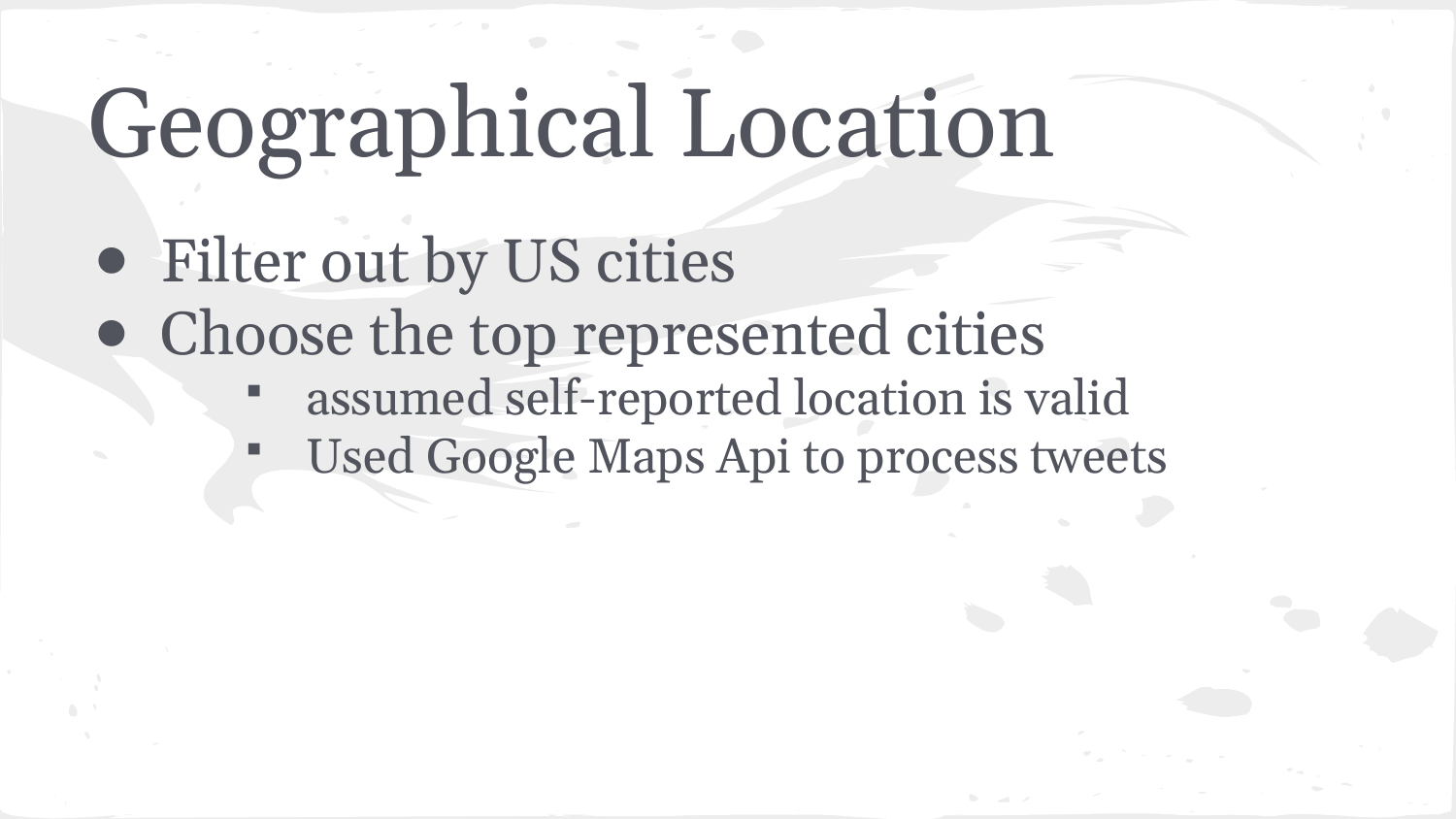

# Geographical Location
Filter out by US cities
Choose the top represented cities
assumed self-reported location is valid
Used Google Maps Api to process tweets